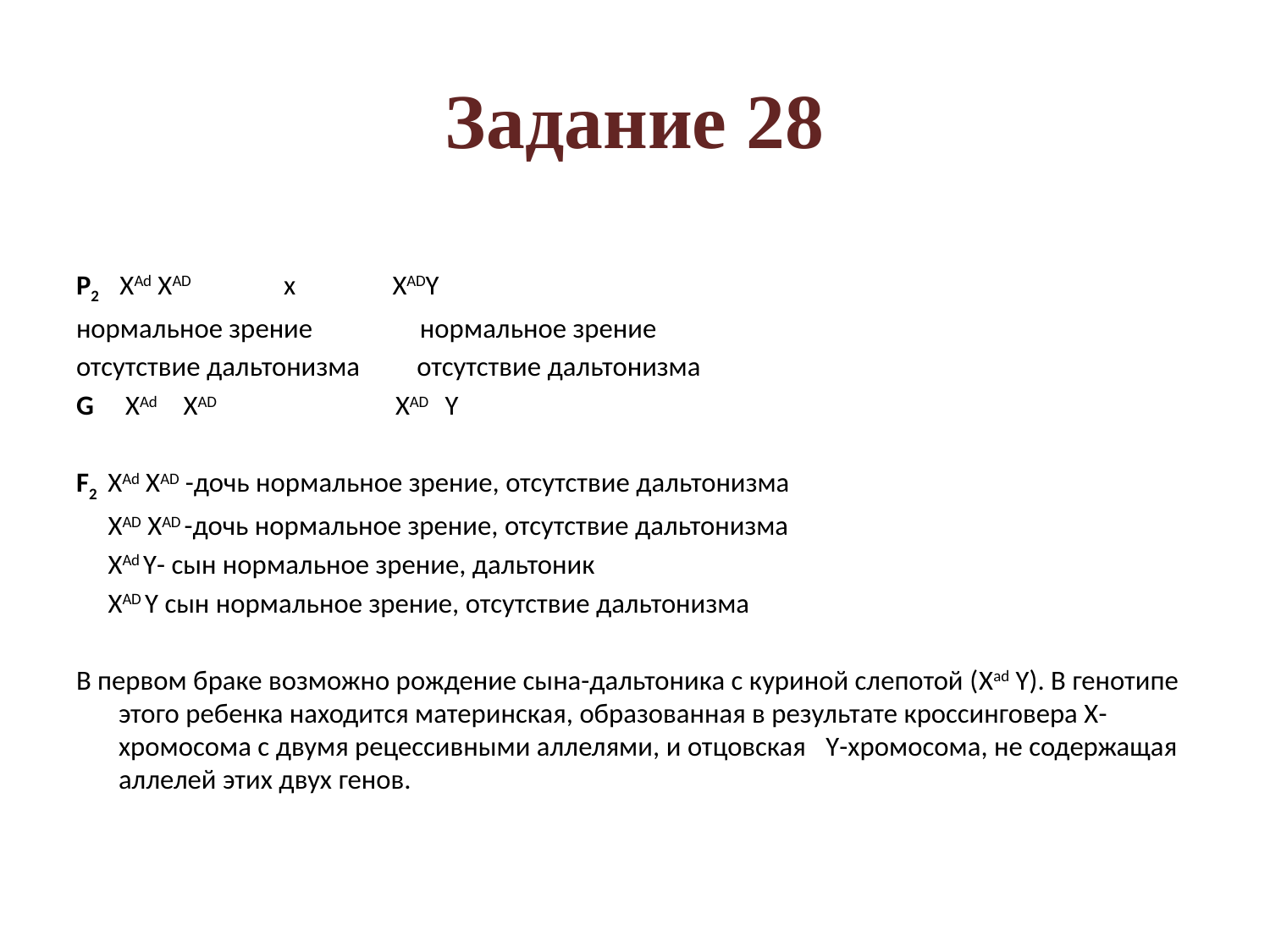

# Задание 28

Р2     XАd XAD                      х                          XADY
нормальное зрение                 нормальное зрение
отсутствие дальтонизма         отсутствие дальтонизма
G     XAd     XAD                             XAD   Y

F2   XАd XAD -дочь нормальное зрение, отсутствие дальтонизма
     XAD XAD -дочь нормальное зрение, отсутствие дальтонизма
     XAd Y- сын нормальное зрение, дальтоник
     XAD Y сын нормальное зрение, отсутствие дальтонизма

В первом браке возможно рождение сына-дальтоника с куриной слепотой (Xad Y). В генотипе этого ребенка находится материнская, образованная в результате кроссинговера Х-хромосома с двумя рецессивными аллелями, и отцовская   Y-хромосома, не содержащая аллелей этих двух генов.